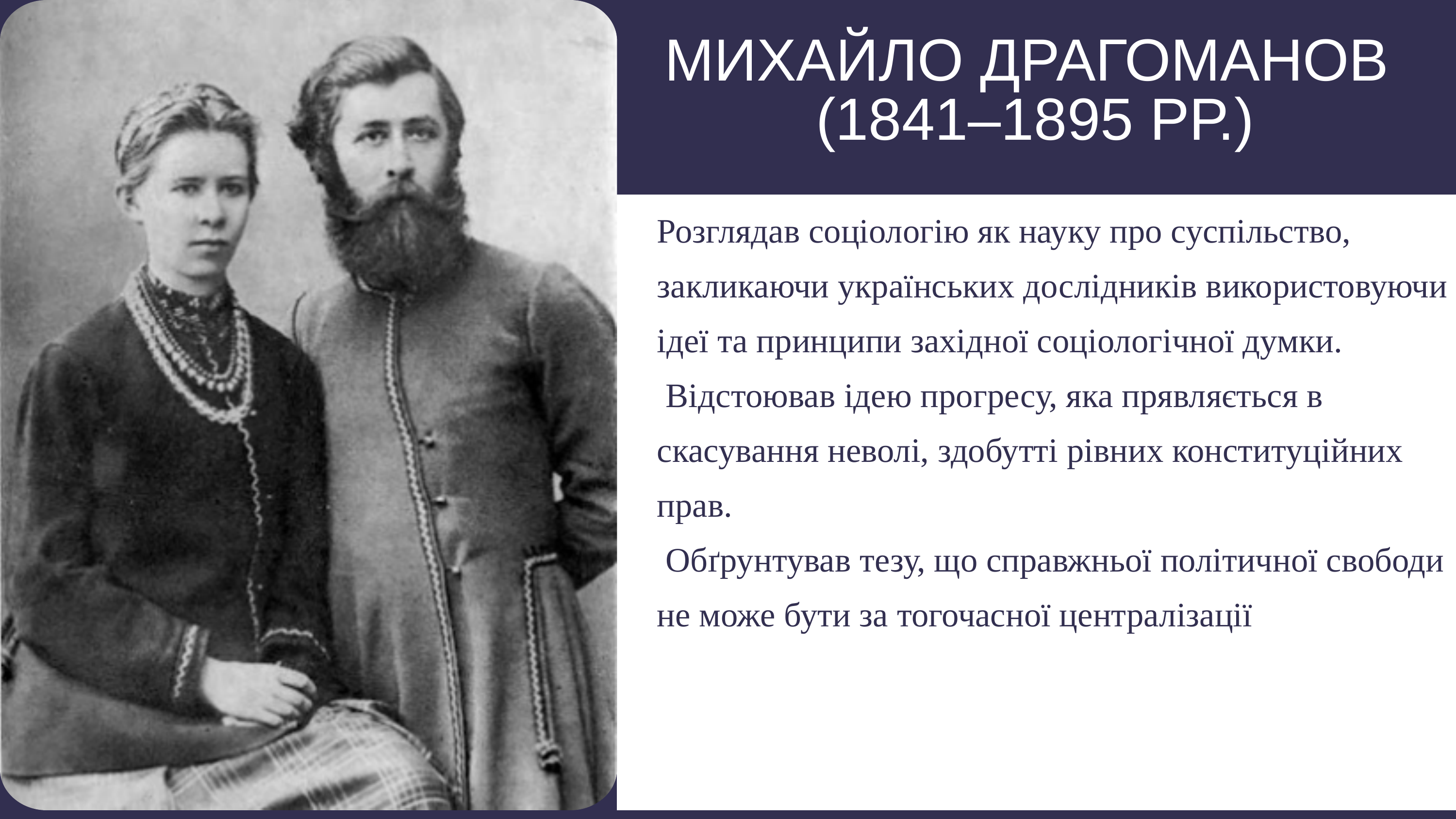

МИХАЙЛО ДРАГОМАНОВ
(1841–1895 РР.)

Розглядав соціологію як науку про суспільство, закликаючи українських дослідників використовуючи ідеї та принципи західної соціологічної думки.
 Відстоював ідею прогресу, яка прявляється в скасування неволі, здобутті рівних конституційних прав.
 Обґрунтував тезу, що справжньої політичної свободи не може бути за тогочасної централізації